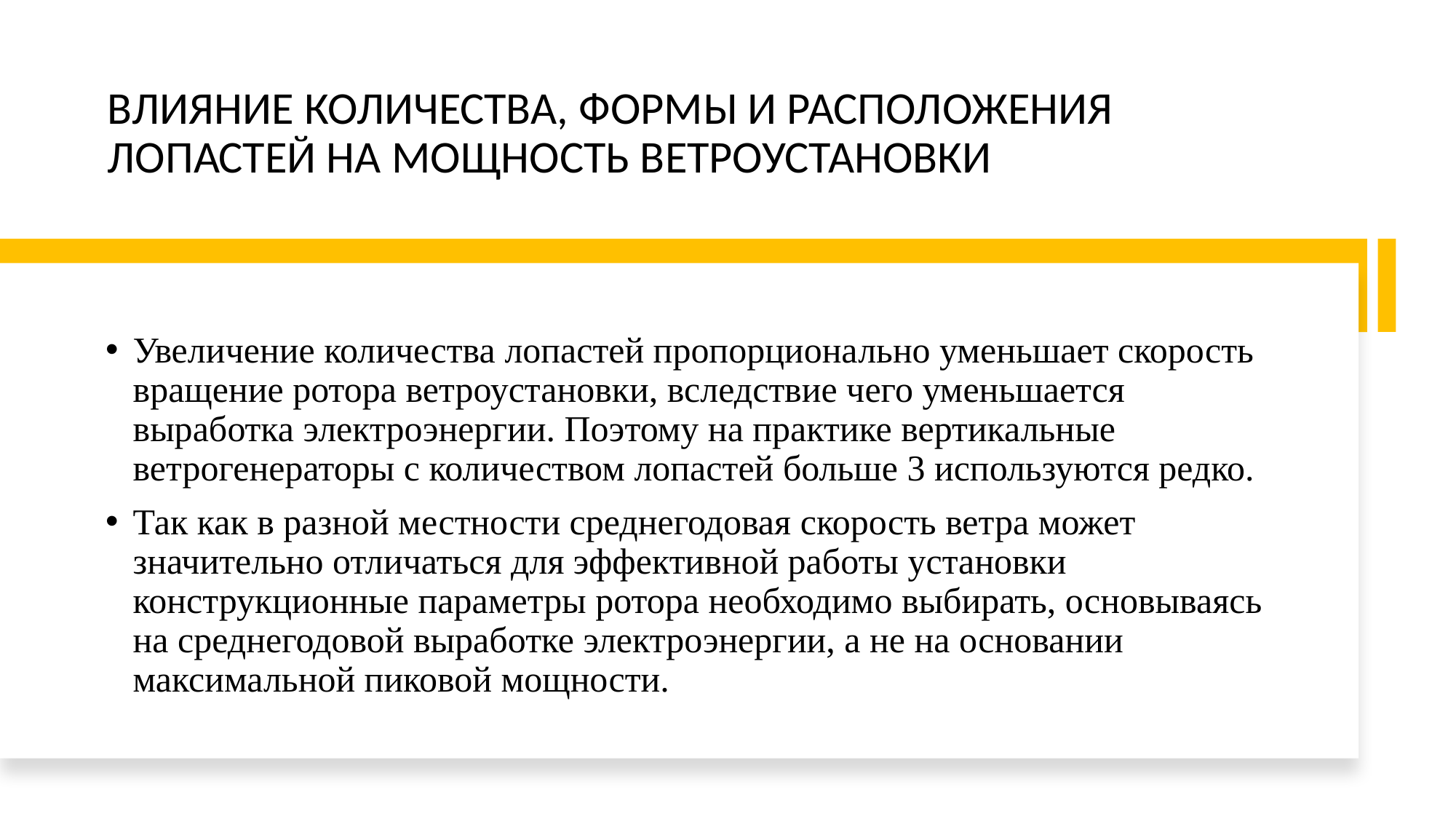

# ВЛИЯНИЕ КОЛИЧЕСТВА, ФОРМЫ И РАСПОЛОЖЕНИЯ ЛОПАСТЕЙ НА МОЩНОСТЬ ВЕТРОУСТАНОВКИ

Увеличение количества лопастей пропорционально уменьшает скорость вращение ротора ветроустановки, вследствие чего уменьшается выработка электроэнергии. Поэтому на практике вертикальные ветрогенераторы с количеством лопастей больше 3 используются редко.
Так как в разной местности среднегодовая скорость ветра может значительно отличаться для эффективной работы установки конструкционные параметры ротора необходимо выбирать, основываясь на среднегодовой выработке электроэнергии, а не на основании максимальной пиковой мощности.